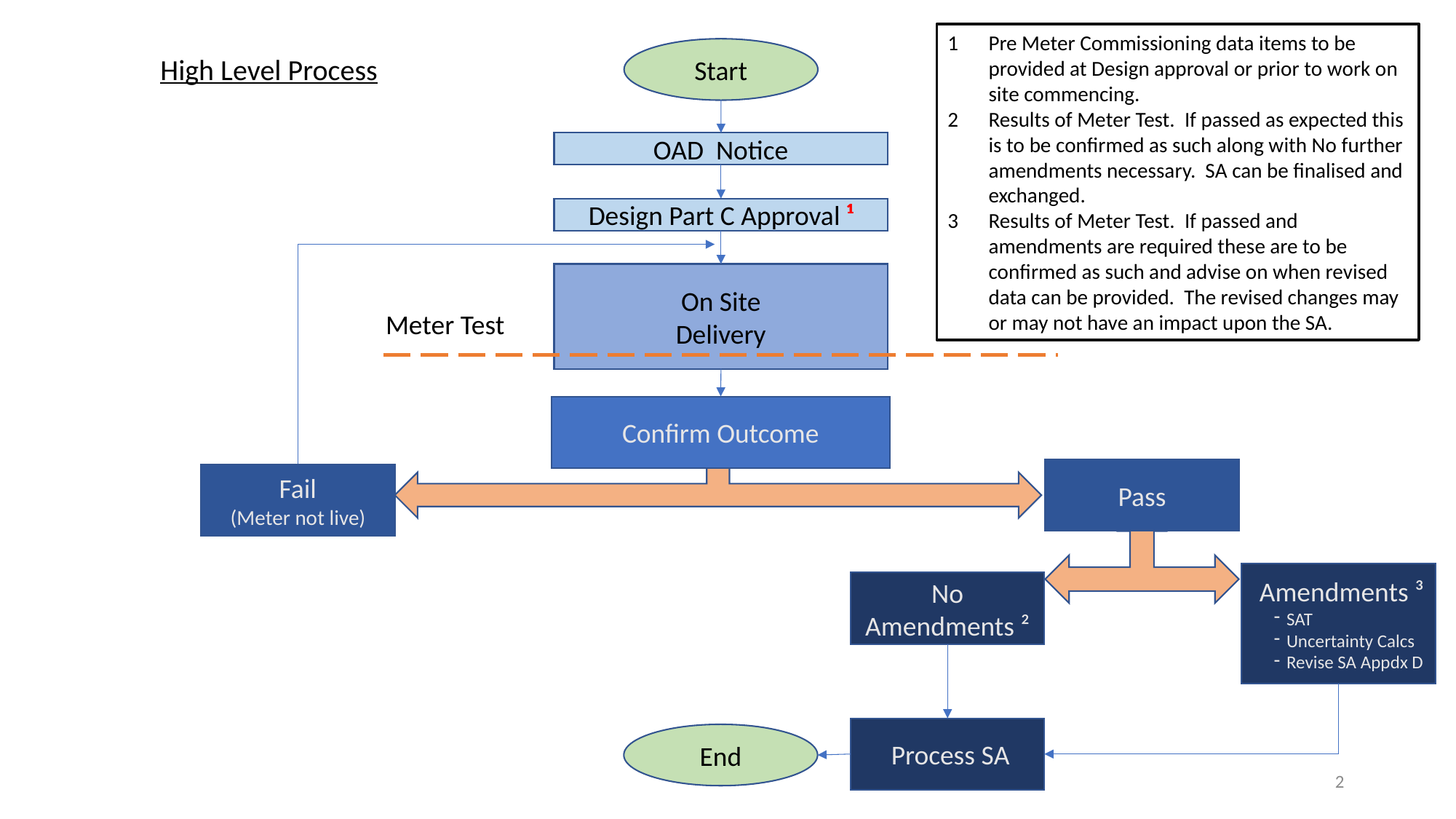

Pre Meter Commissioning data items to be provided at Design approval or prior to work on site commencing.
Results of Meter Test.  If passed as expected this is to be confirmed as such along with No further amendments necessary.  SA can be finalised and exchanged.
Results of Meter Test.  If passed and amendments are required these are to be confirmed as such and advise on when revised data can be provided.  The revised changes may or may not have an impact upon the SA.
# High Level Process
Start
OAD  Notice
Design Part C Approval ¹
On Site
Delivery
Meter Test
Confirm Outcome

Pass
Fail
(Meter not live)

 Amendments ³
SAT
Uncertainty Calcs
Revise SA Appdx D
No Amendments ²
 Process SA
End
2